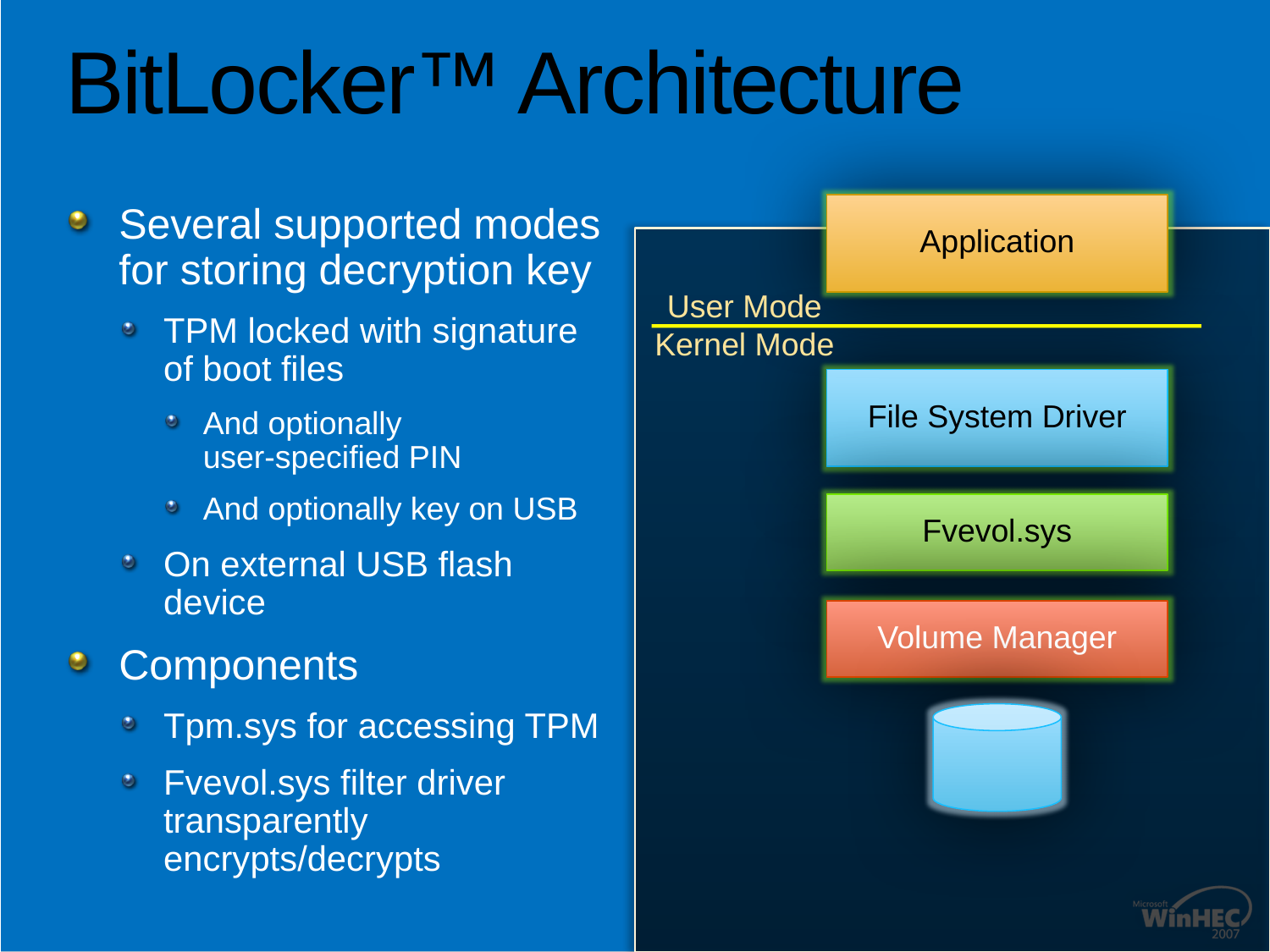

# BitLocker™ Architecture
Application
Several supported modes for storing decryption key
TPM locked with signature
of boot files
And optionally
user-specified PIN
And optionally key on USB
On external USB flash device
Components
Tpm.sys for accessing TPM
Fvevol.sys filter driver
transparently encrypts/decrypts

User Mode
Kernel Mode

File System Driver
Fvevol.sys
Volume Manager